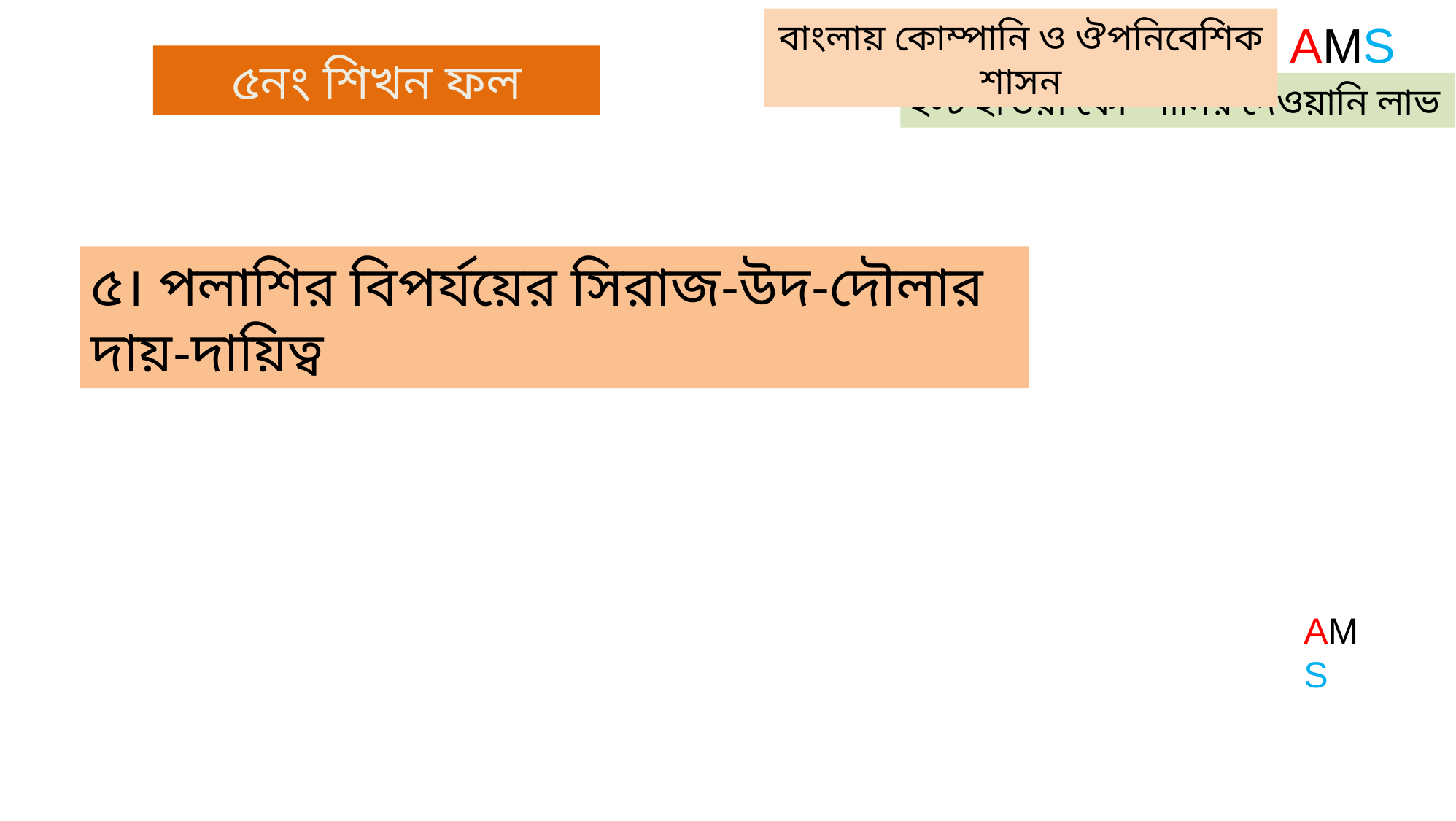

বাংলায় কোম্পানি ও ঔপনিবেশিক শাসন
AMS
ইস্ট ইন্ডিয়া কোম্পানির দেওয়ানি লাভ
৫নং শিখন ফল
৫। পলাশির বিপর্যয়ের সিরাজ-উদ-দৌলার দায়-দায়িত্ব
AMS